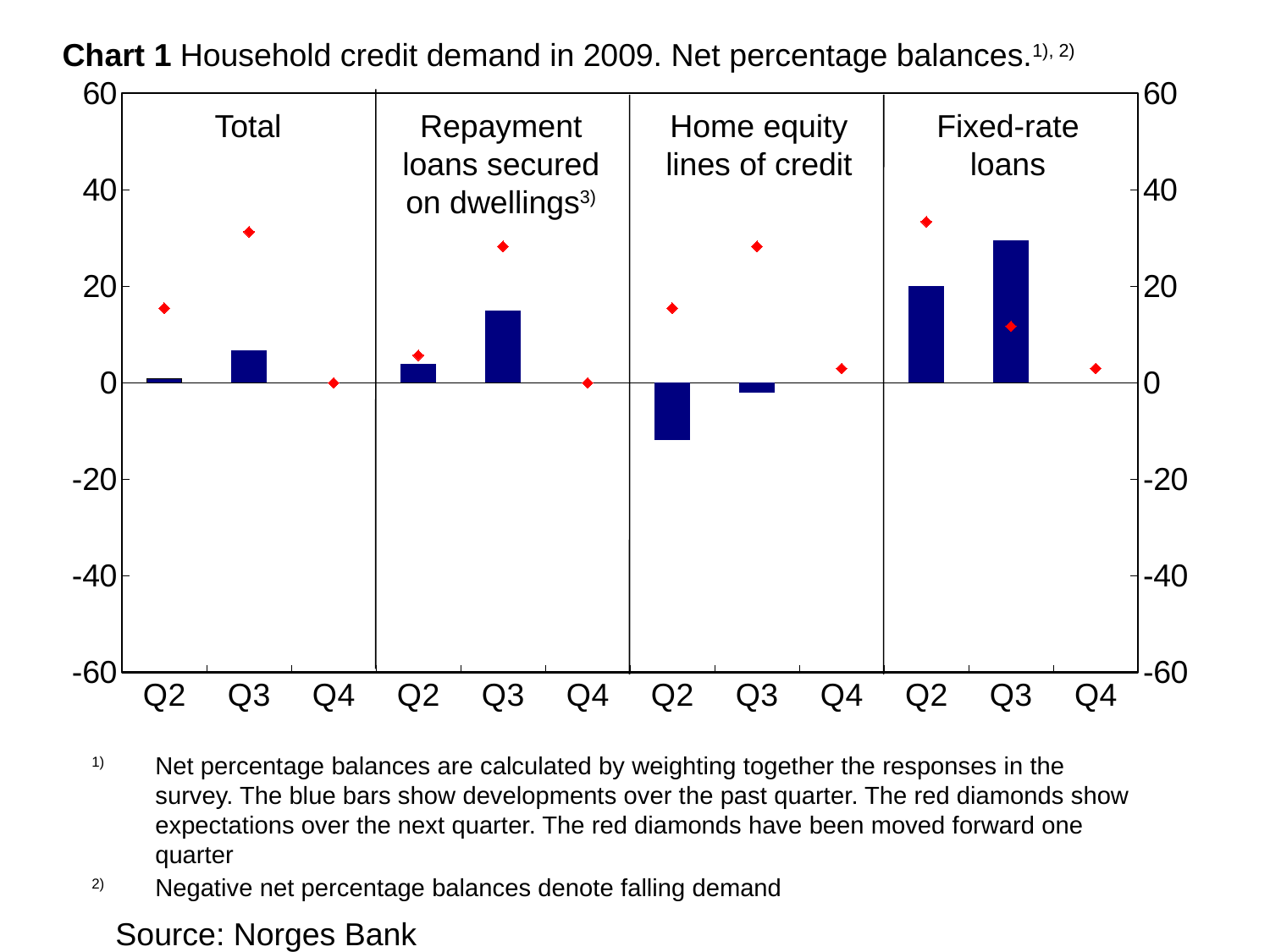

# Chart 1 Household credit demand in 2009. Net percentage balances.1), 2)

### Chart

| Category | Samlet faktisk | Vanlige boliglån faktisk | Rammelån med pant i bolig faktisk | Fastrentelån faktisk | Samlet forventet | Vanlige boliglån forventet | Rammelån med pant i bolig forventet | Fastrentelån forventet |
|---|---|---|---|---|---|---|---|---|
| Q2 | 0.9 | None | None | None | 15.5 | None | None | None |
| Q3 | 6.8 | None | None | None | 31.3 | None | None | None |
| Q4 | None | None | None | None | 0.0 | None | None | None |
| Q2 | None | 3.9 | None | None | None | 5.7 | None | None |
| Q3 | None | 15.0 | None | None | None | 28.3 | None | None |
| Q4 | None | None | None | None | None | 0.0 | None | None |
| Q2 | None | None | -11.8 | None | None | None | 15.5 | None |
| Q3 | None | None | -2.0 | None | None | None | 28.3 | None |
| Q4 | None | None | None | None | None | None | 3.0 | None |
| Q2 | None | None | None | 20.0 | None | None | None | 33.4 |
| Q3 | None | None | None | 29.5 | None | None | None | 11.7 |
| Q4 | None | None | None | None | None | None | None | 3.0 |

Total
Repayment loans secured on dwellings3)
Home equity lines of credit
Fixed-rate loans
1)	Net percentage balances are calculated by weighting together the responses in the survey. The blue bars show developments over the past quarter. The red diamonds show expectations over the next quarter. The red diamonds have been moved forward one quarter
2)	Negative net percentage balances denote falling demand

Source: Norges Bank